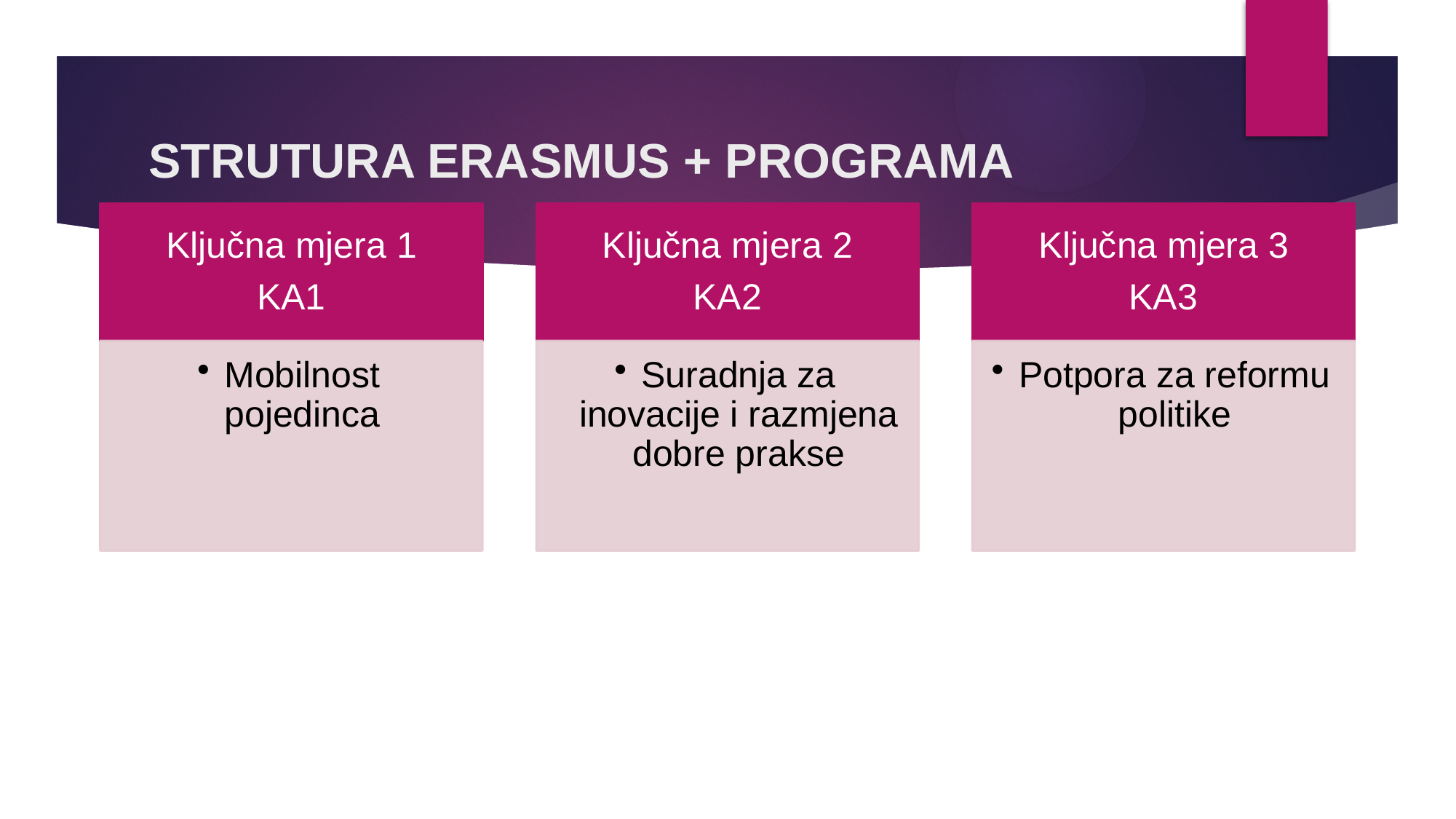

# STRUTURA ERASMUS + PROGRAMA
Ključna mjera 1
KA1
Mobilnost pojedinca
Ključna mjera 2
KA2
Suradnja za inovacije i razmjena dobre prakse
Ključna mjera 3
KA3
Potpora za reformu politike